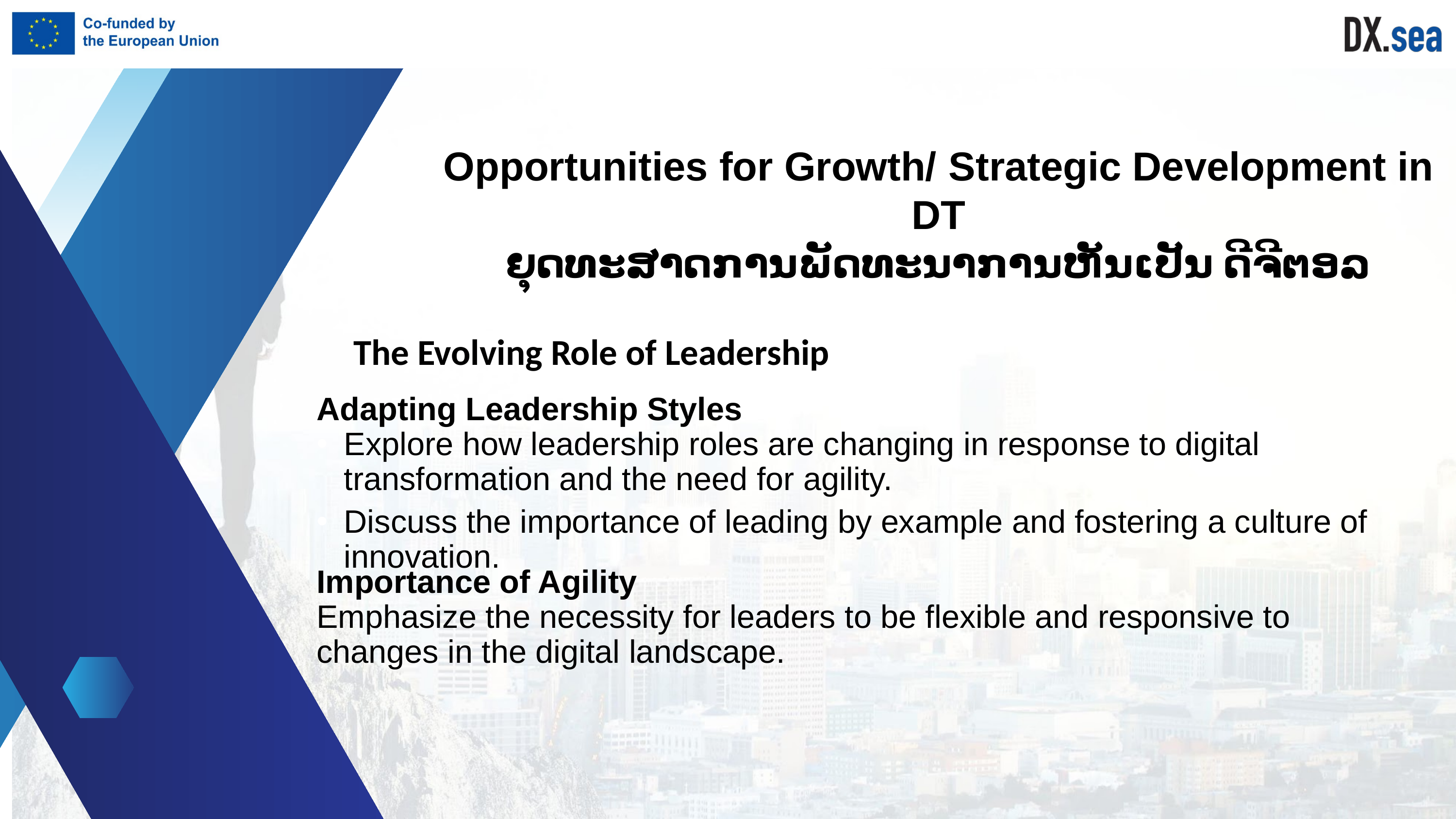

Opportunities for Growth/ Strategic Development in DT
ຍຸດທະສາດການພັດທະນາການຫັນເປັນ ດີຈີຕອລ
The Evolving Role of Leadership
Adapting Leadership Styles
Explore how leadership roles are changing in response to digital transformation and the need for agility.
Discuss the importance of leading by example and fostering a culture of innovation.
Importance of Agility
Emphasize the necessity for leaders to be flexible and responsive to changes in the digital landscape.